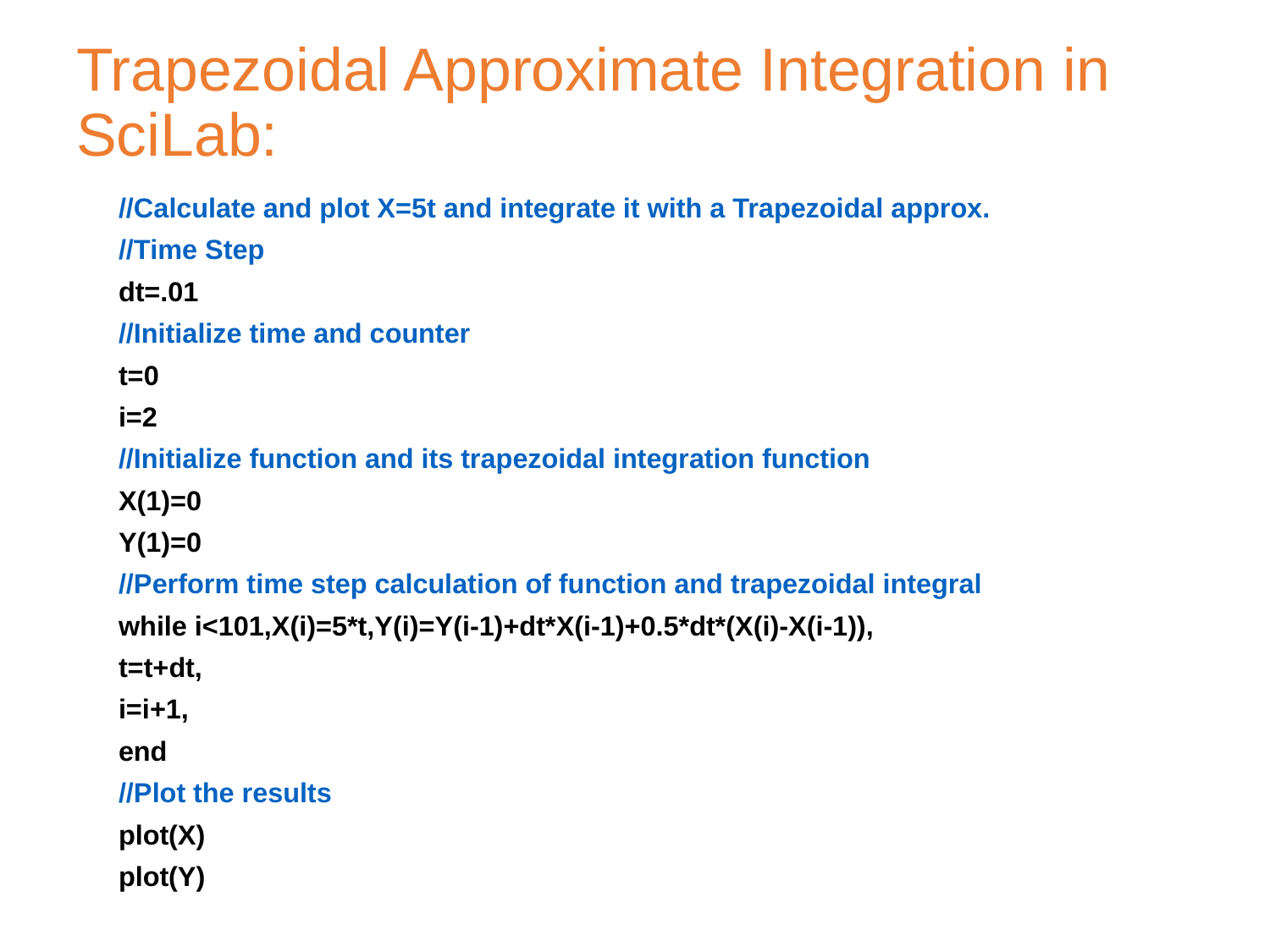

# Trapezoidal Approximate Integration in SciLab:
//Calculate and plot X=5t and integrate it with a Trapezoidal approx.
//Time Step
dt=.01
//Initialize time and counter
t=0
i=2
//Initialize function and its trapezoidal integration function
X(1)=0
Y(1)=0
//Perform time step calculation of function and trapezoidal integral
while i<101,X(i)=5*t,Y(i)=Y(i-1)+dt*X(i-1)+0.5*dt*(X(i)-X(i-1)),
t=t+dt,
i=i+1,
end
//Plot the results
plot(X)
plot(Y)